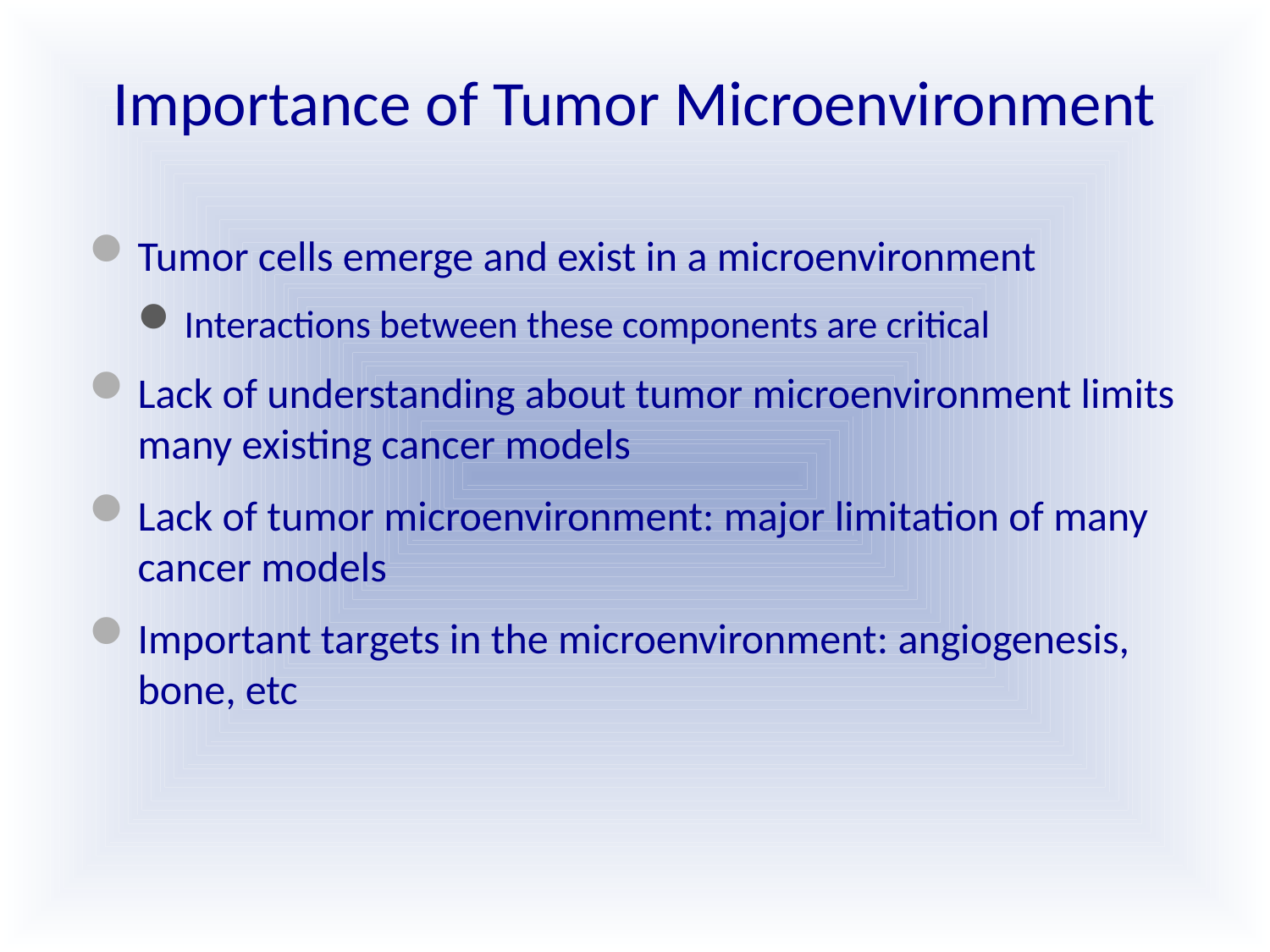

# Importance of Tumor Microenvironment
Tumor cells emerge and exist in a microenvironment
Interactions between these components are critical
Lack of understanding about tumor microenvironment limits many existing cancer models
Lack of tumor microenvironment: major limitation of many cancer models
Important targets in the microenvironment: angiogenesis, bone, etc